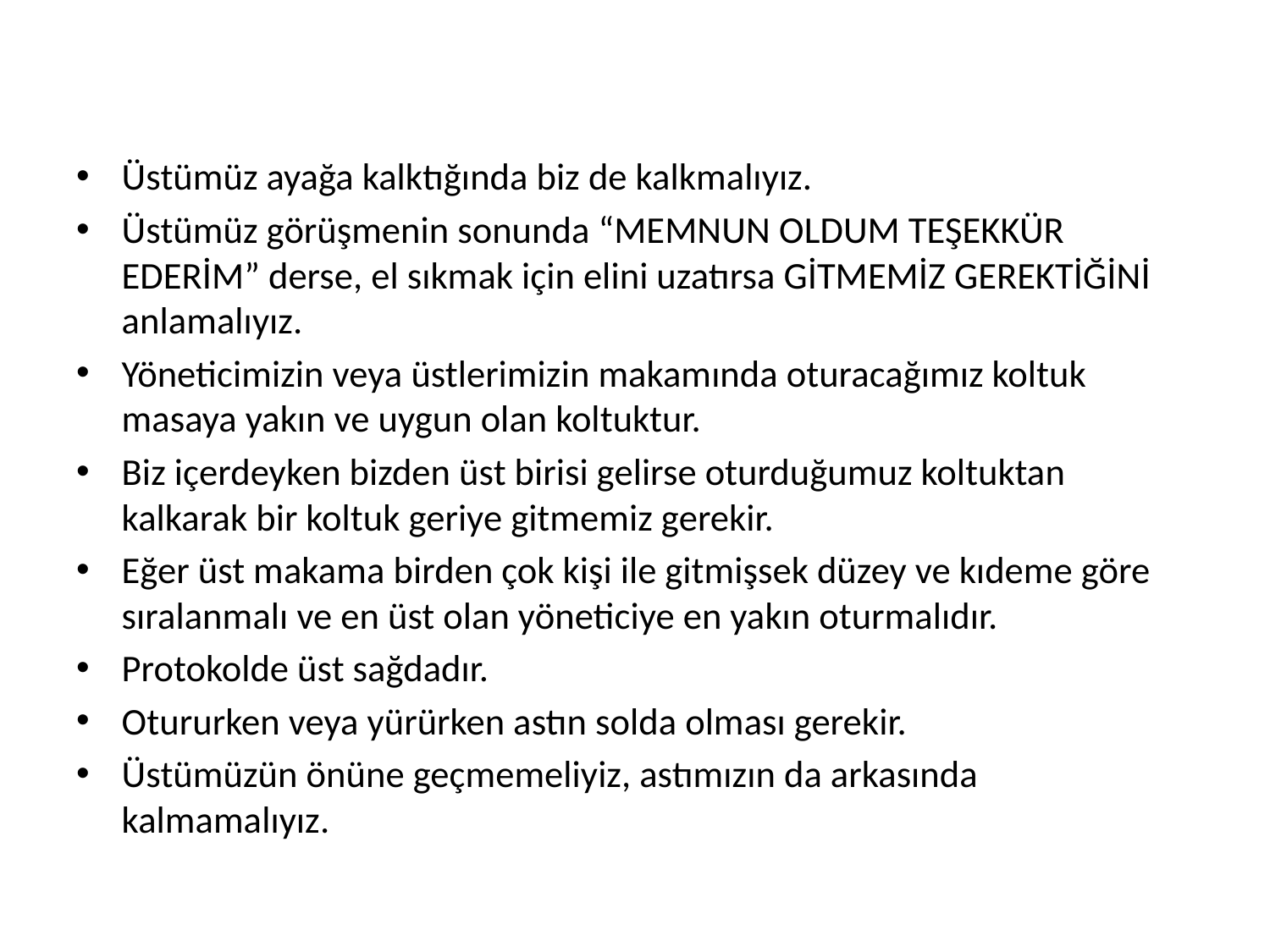

Üstümüz ayağa kalktığında biz de kalkmalıyız.
Üstümüz görüşmenin sonunda “MEMNUN OLDUM TEŞEKKÜR EDERİM” derse, el sıkmak için elini uzatırsa GİTMEMİZ GEREKTİĞİNİ anlamalıyız.
Yöneticimizin veya üstlerimizin makamında oturacağımız koltuk masaya yakın ve uygun olan koltuktur.
Biz içerdeyken bizden üst birisi gelirse oturduğumuz koltuktan kalkarak bir koltuk geriye gitmemiz gerekir.
Eğer üst makama birden çok kişi ile gitmişsek düzey ve kıdeme göre sıralanmalı ve en üst olan yöneticiye en yakın oturmalıdır.
Protokolde üst sağdadır.
Otururken veya yürürken astın solda olması gerekir.
Üstümüzün önüne geçmemeliyiz, astımızın da arkasında kalmamalıyız.